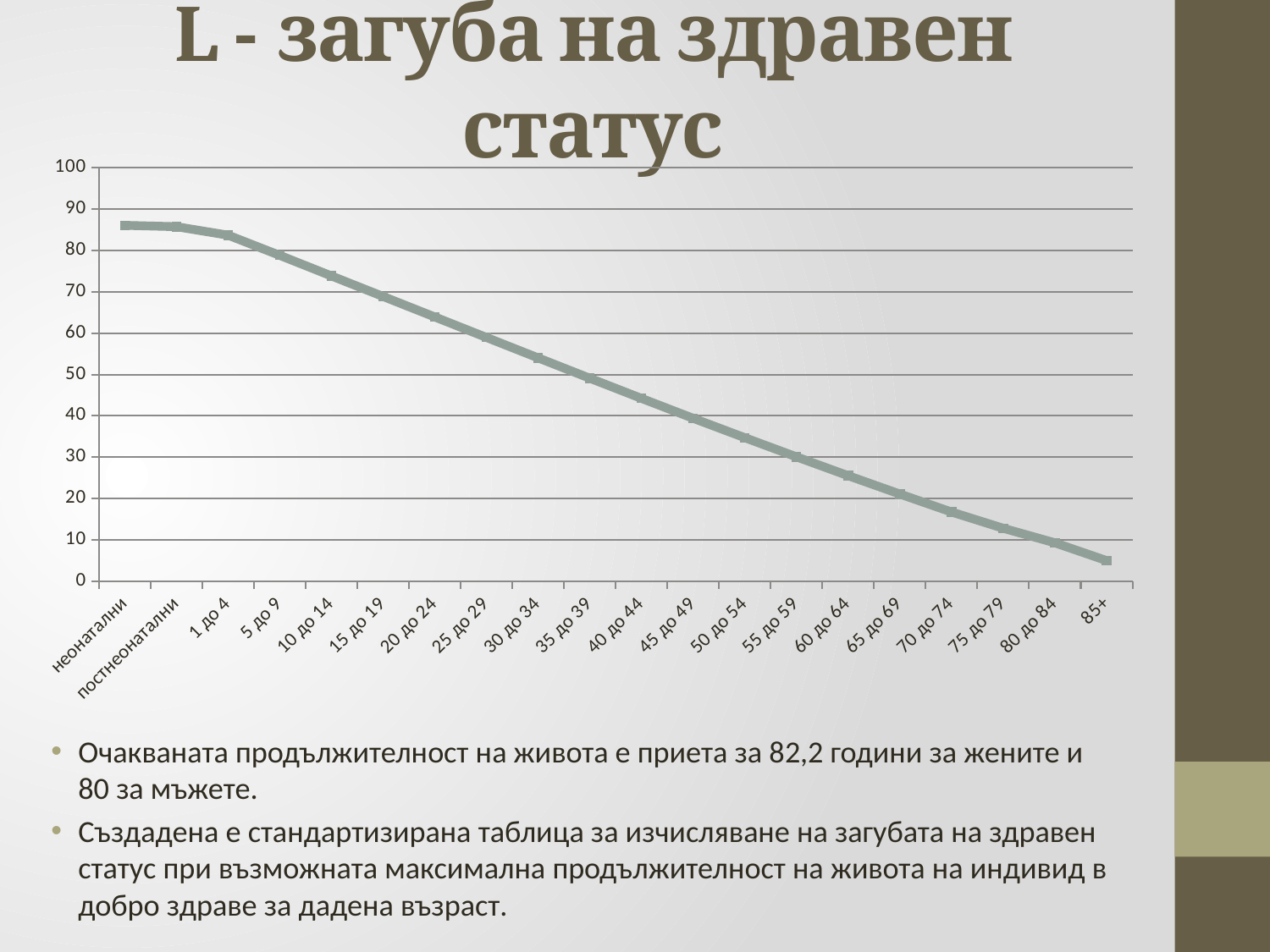

# L - загуба на здравен статус

### Chart

| Category | Коефициент |
|---|---|
| неонатални | 86.01 |
| постнеонатални | 85.68 |
| 1 до 4 | 83.63 |
| 5 до 9 | 78.76 |
| 10 до 14 | 73.79 |
| 15 до 19 | 68.83 |
| 20 до 24 | 63.88 |
| 25 до 29 | 58.94 |
| 30 до 34 | 54.0 |
| 35 до 39 | 49.09 |
| 40 до 44 | 44.23 |
| 45 до 49 | 39.43 |
| 50 до 54 | 34.72 |
| 55 до 59 | 30.1 |
| 60 до 64 | 25.55 |
| 65 до 69 | 21.12 |
| 70 до 74 | 16.78 |
| 75 до 79 | 12.85 |
| 80 до 84 | 9.34 |
| 85+ | 5.05 |
Очакваната продължителност на живота е приета за 82,2 години за жените и 80 за мъжете.
Създадена е стандартизирана таблица за изчисляване на загубата на здравен статус при възможната максимална продължителност на живота на индивид в добро здраве за дадена възраст.